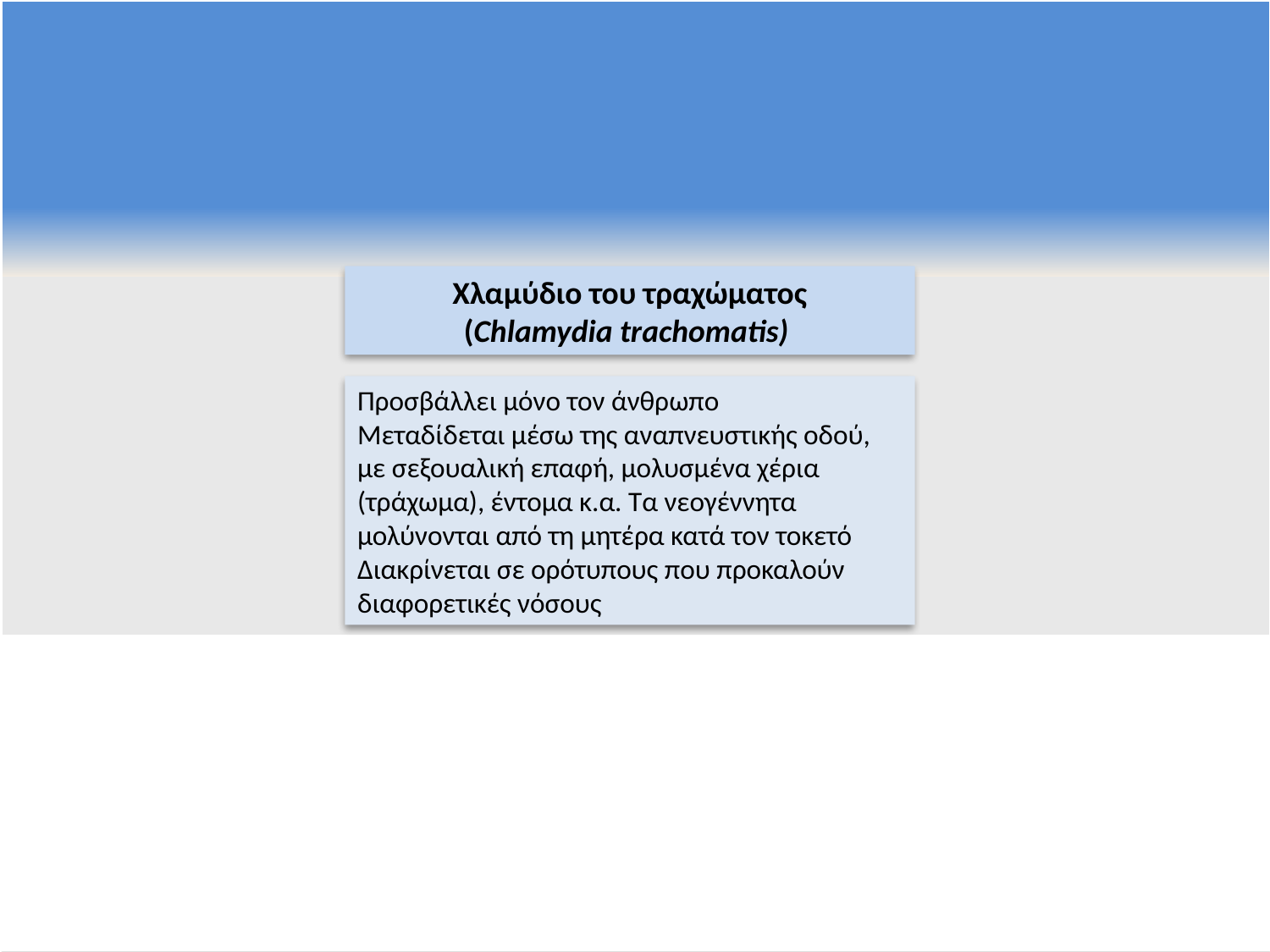

Χλαμύδιο του τραχώματος
(Chlamydia trachomatis)
Προσβάλλει μόνο τον άνθρωπο
Μεταδίδεται μέσω της αναπνευστικής οδού, με σεξουαλική επαφή, μολυσμένα χέρια (τράχωμα), έντομα κ.α. Τα νεογέννητα μολύνονται από τη μητέρα κατά τον τοκετό
Διακρίνεται σε ορότυπους που προκαλούν διαφορετικές νόσους